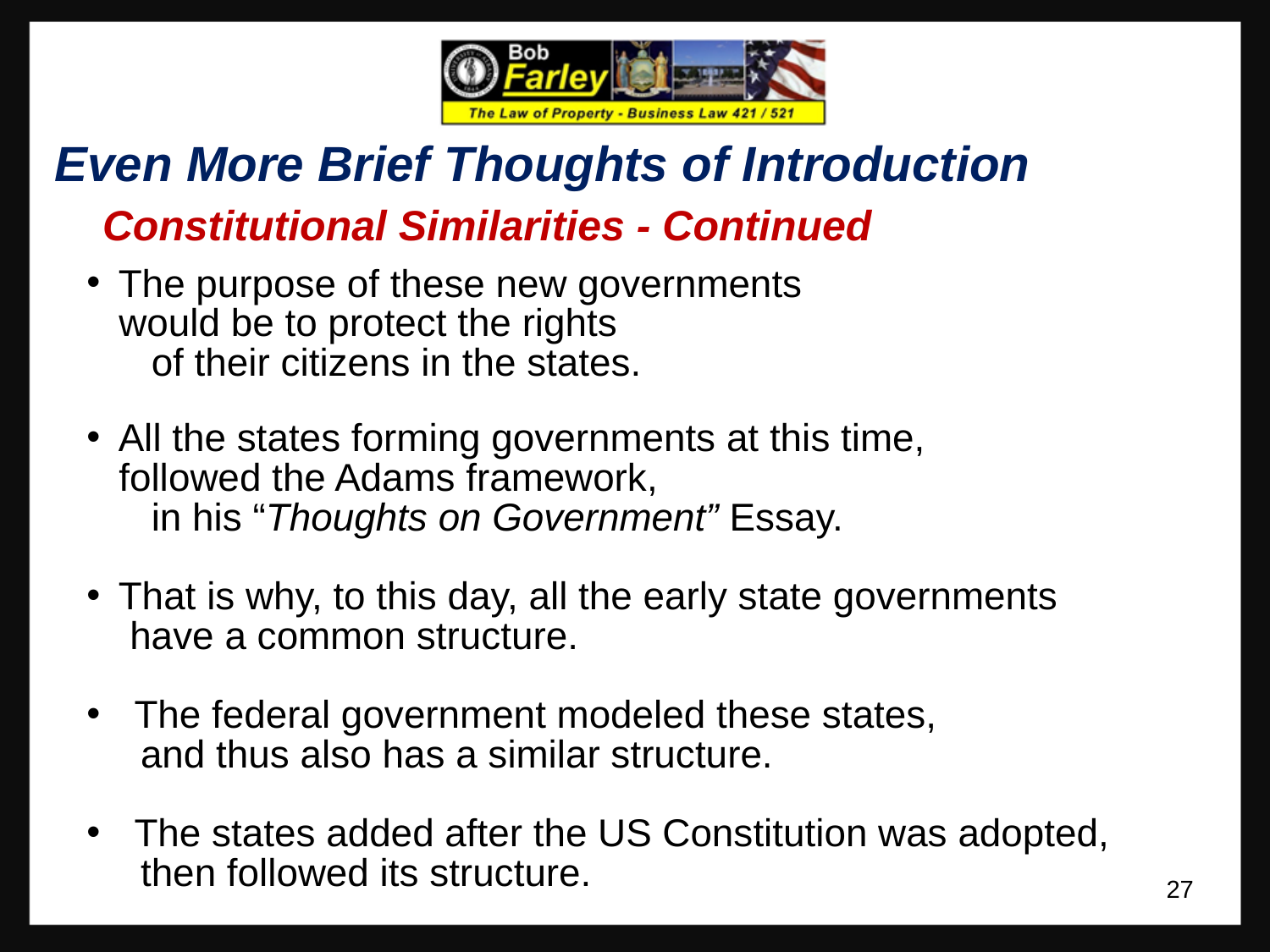

Even More Brief Thoughts of Introduction

	Constitutional Similarities - Continued

The purpose of these new governments
   would be to protect the rights
      of their citizens in the states.

All the states forming governments at this time,
   followed the Adams framework,
      in his “Thoughts on Government” Essay.

That is why, to this day, all the early state governments
    have a common structure.

The federal government modeled these states,
     and thus also has a similar structure.

The states added after the US Constitution was adopted,
     then followed its structure.
27